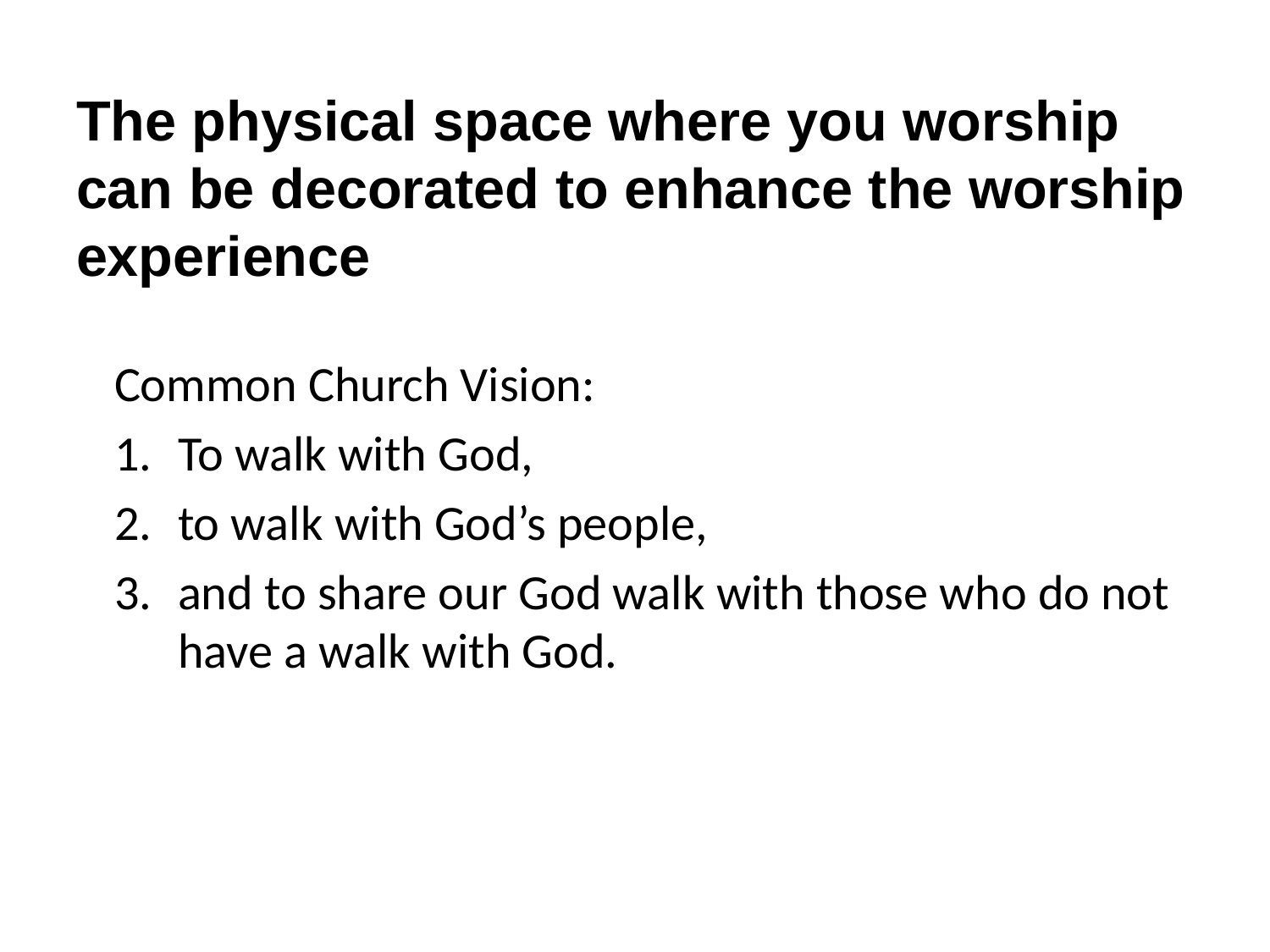

# The physical space where you worship  can be decorated to enhance the worship experience
Common Church Vision:
To walk with God,
to walk with God’s people,
and to share our God walk with those who do not have a walk with God.